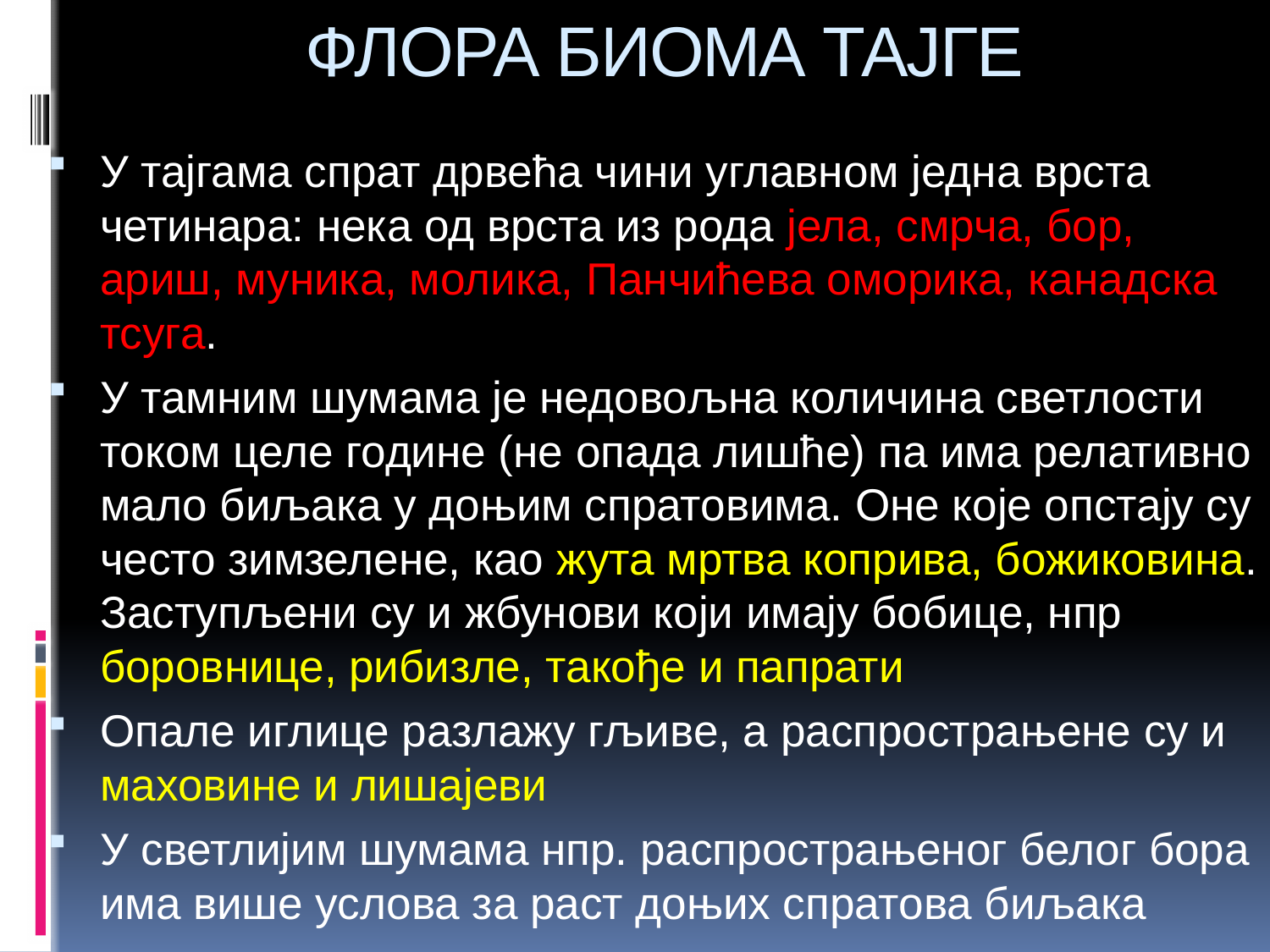

# ФЛОРА БИОМА ТАЈГЕ
У тајгама спрат дрвећа чини углавном једна врста четинара: нека од врста из рода јела, смрча, бор, ариш, муника, молика, Панчићева оморика, канадска тсуга.
У тамним шумама је недовољна количина светлости током целе године (не опада лишће) па има релативно мало биљака у доњим спратовима. Оне које опстају су често зимзелене, као жута мртва коприва, божиковина. Заступљени су и жбунови који имају бобице, нпр боровнице, рибизле, такође и папрати
Опале иглице разлажу гљиве, а распрострањене су и маховине и лишајеви
У светлијим шумама нпр. распрострањеног белог бора има више услова за раст доњих спратова биљака